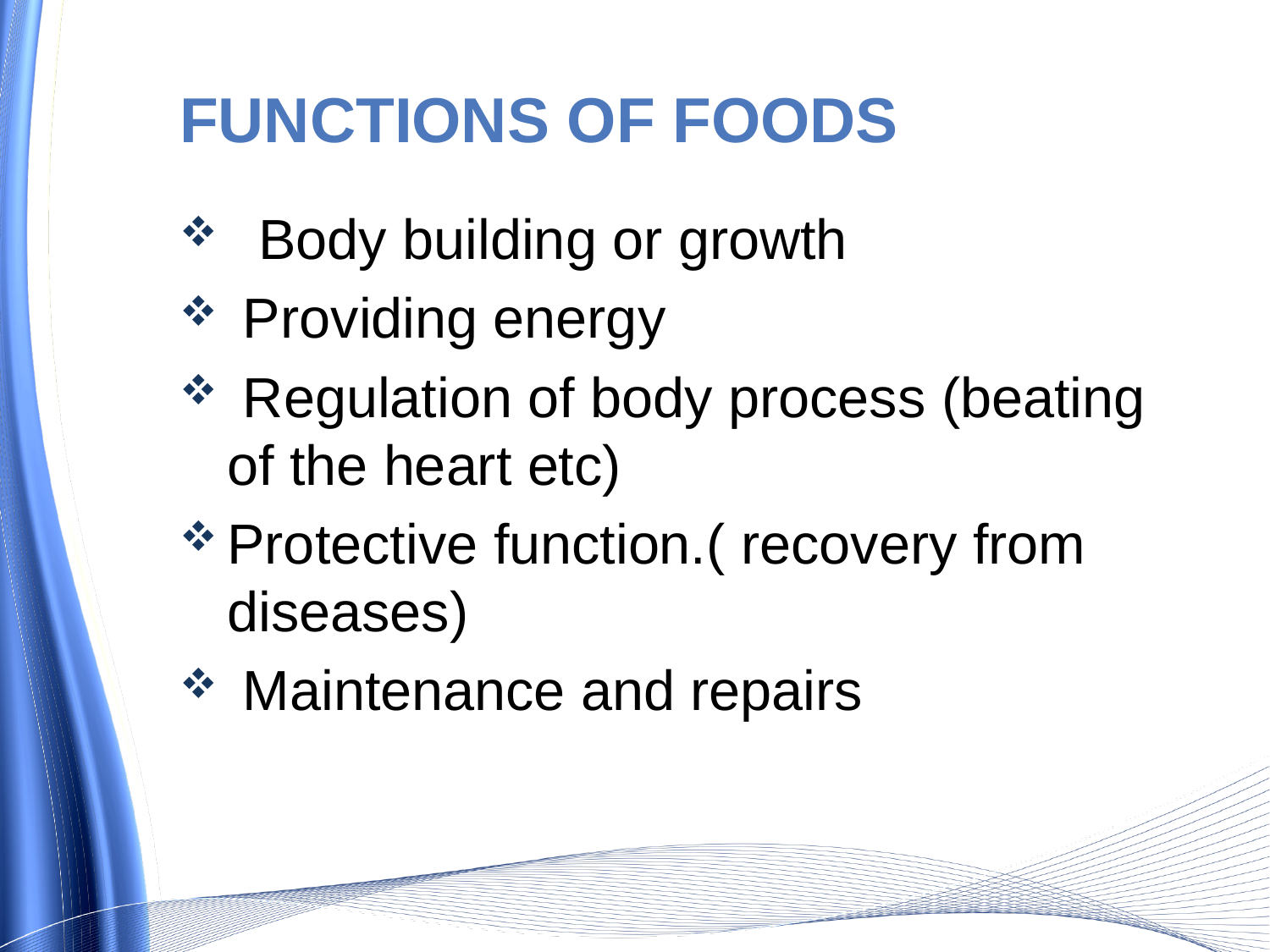

# Functions of foods
  Body building or growth
 Providing energy
 Regulation of body process (beating of the heart etc)
Protective function.( recovery from diseases)
 Maintenance and repairs